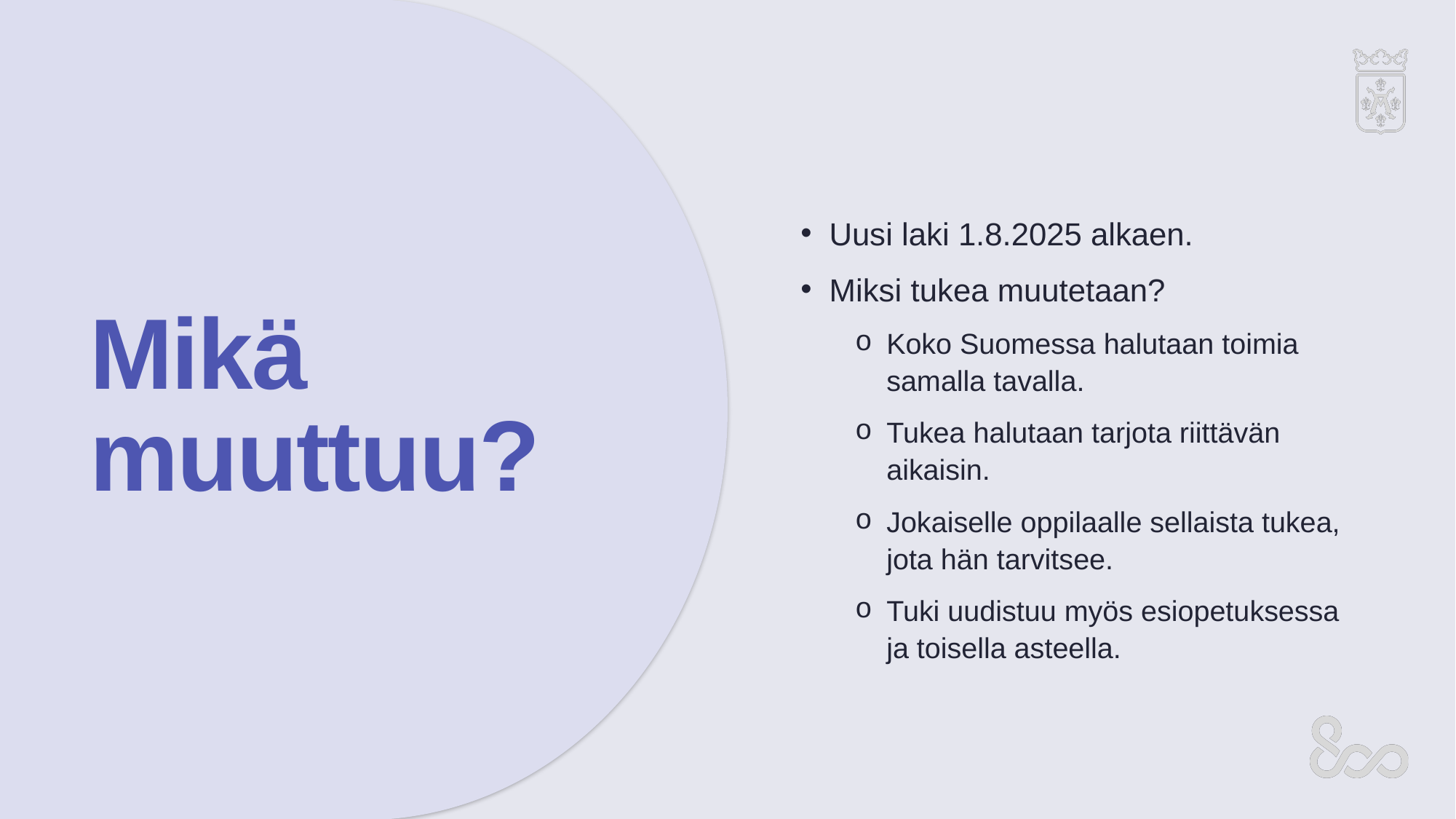

# Mikä muuttuu?
Uusi laki 1.8.2025 alkaen.
Miksi tukea muutetaan?
Koko Suomessa halutaan toimia samalla tavalla.
Tukea halutaan tarjota riittävän aikaisin.
Jokaiselle oppilaalle sellaista tukea, jota hän tarvitsee.
Tuki uudistuu myös esiopetuksessa ja toisella asteella.